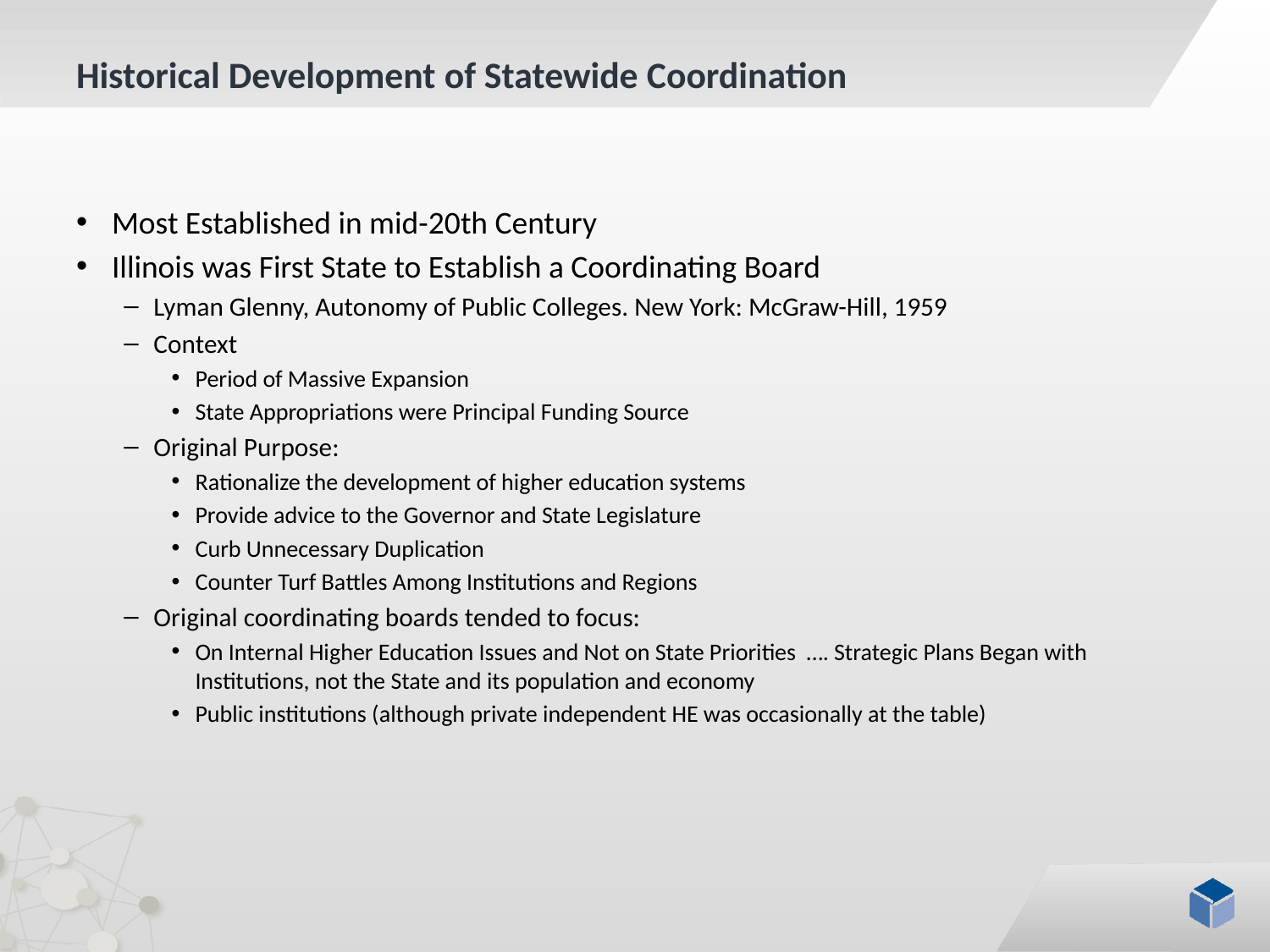

# Historical Development of Statewide Coordination
Most Established in mid-20th Century
Illinois was First State to Establish a Coordinating Board
Lyman Glenny, Autonomy of Public Colleges. New York: McGraw-Hill, 1959
Context
Period of Massive Expansion
State Appropriations were Principal Funding Source
Original Purpose:
Rationalize the development of higher education systems
Provide advice to the Governor and State Legislature
Curb Unnecessary Duplication
Counter Turf Battles Among Institutions and Regions
Original coordinating boards tended to focus:
On Internal Higher Education Issues and Not on State Priorities  …. Strategic Plans Began with Institutions, not the State and its population and economy
Public institutions (although private independent HE was occasionally at the table)